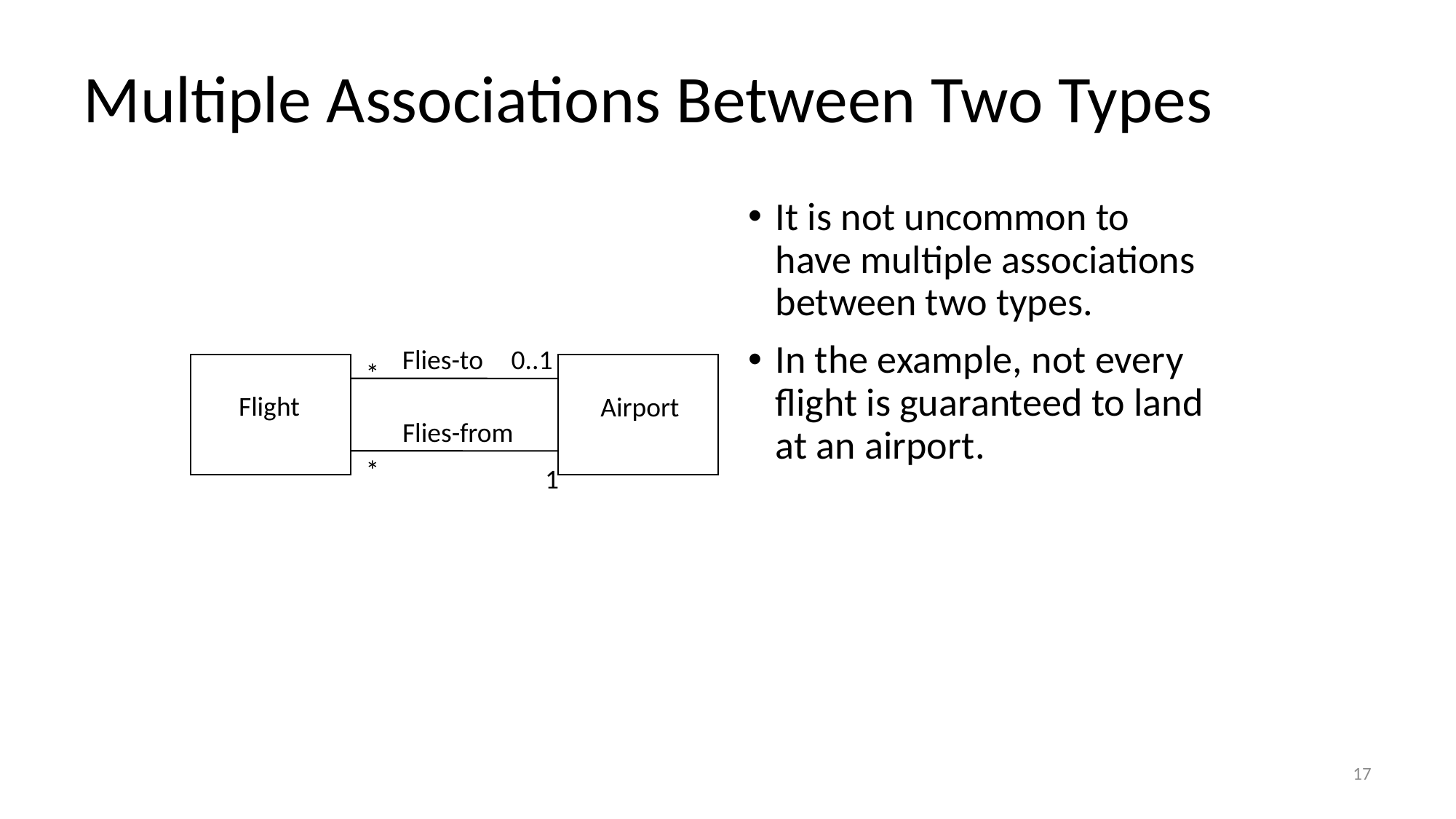

# Multiple Associations Between Two Types
It is not uncommon to have multiple associations between two types.
In the example, not every flight is guaranteed to land at an airport.
Flies-to
0..1
*

Flight
Airport
Flies-from
*

1
17